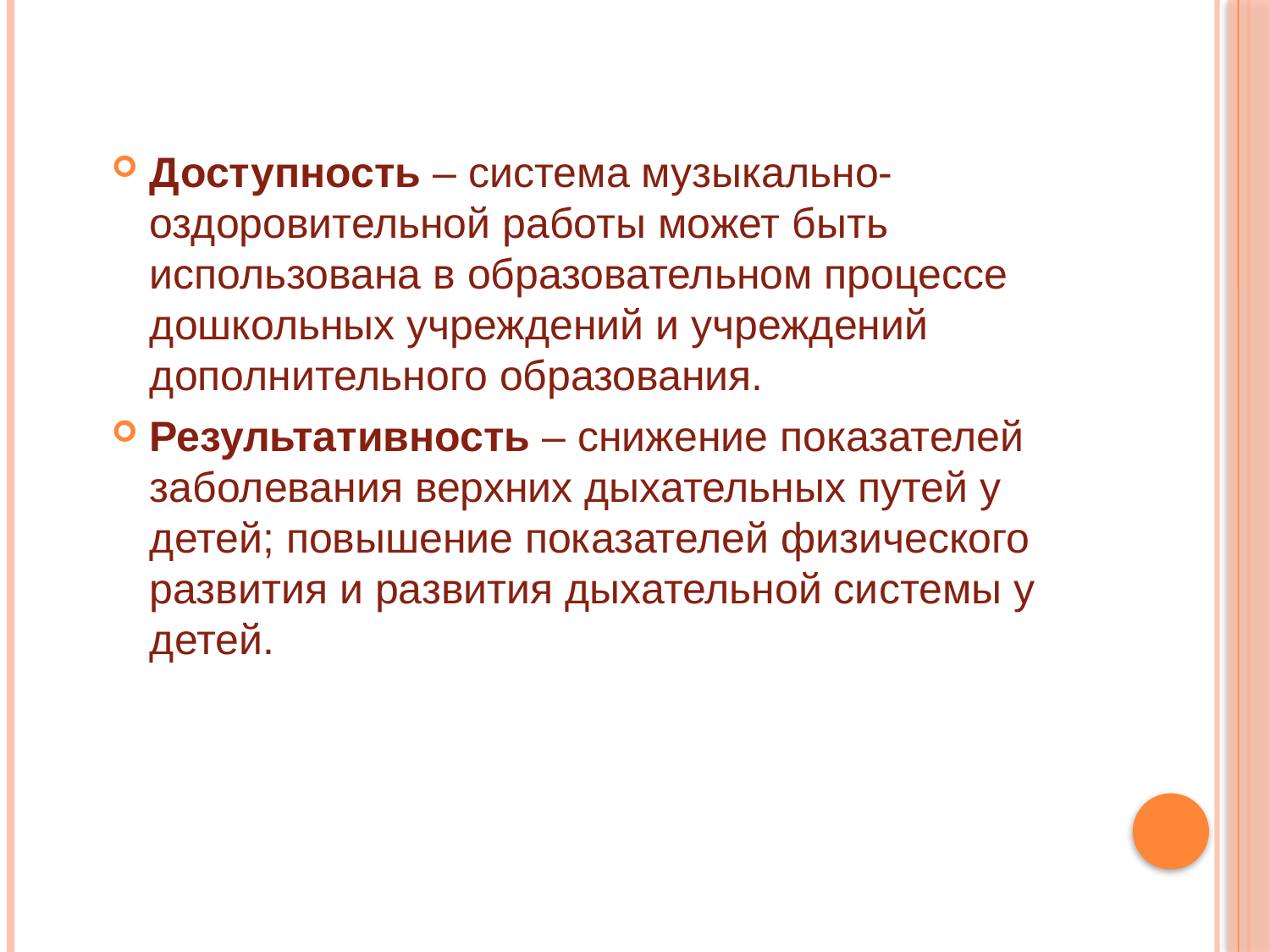

Доступность – система музыкально-оздоровительной работы может быть использована в образовательном процессе дошкольных учреждений и учреждений дополнительного образования.
Результативность – снижение показателей заболевания верхних дыхательных путей у детей; повышение показателей физического развития и развития дыхательной системы у детей.